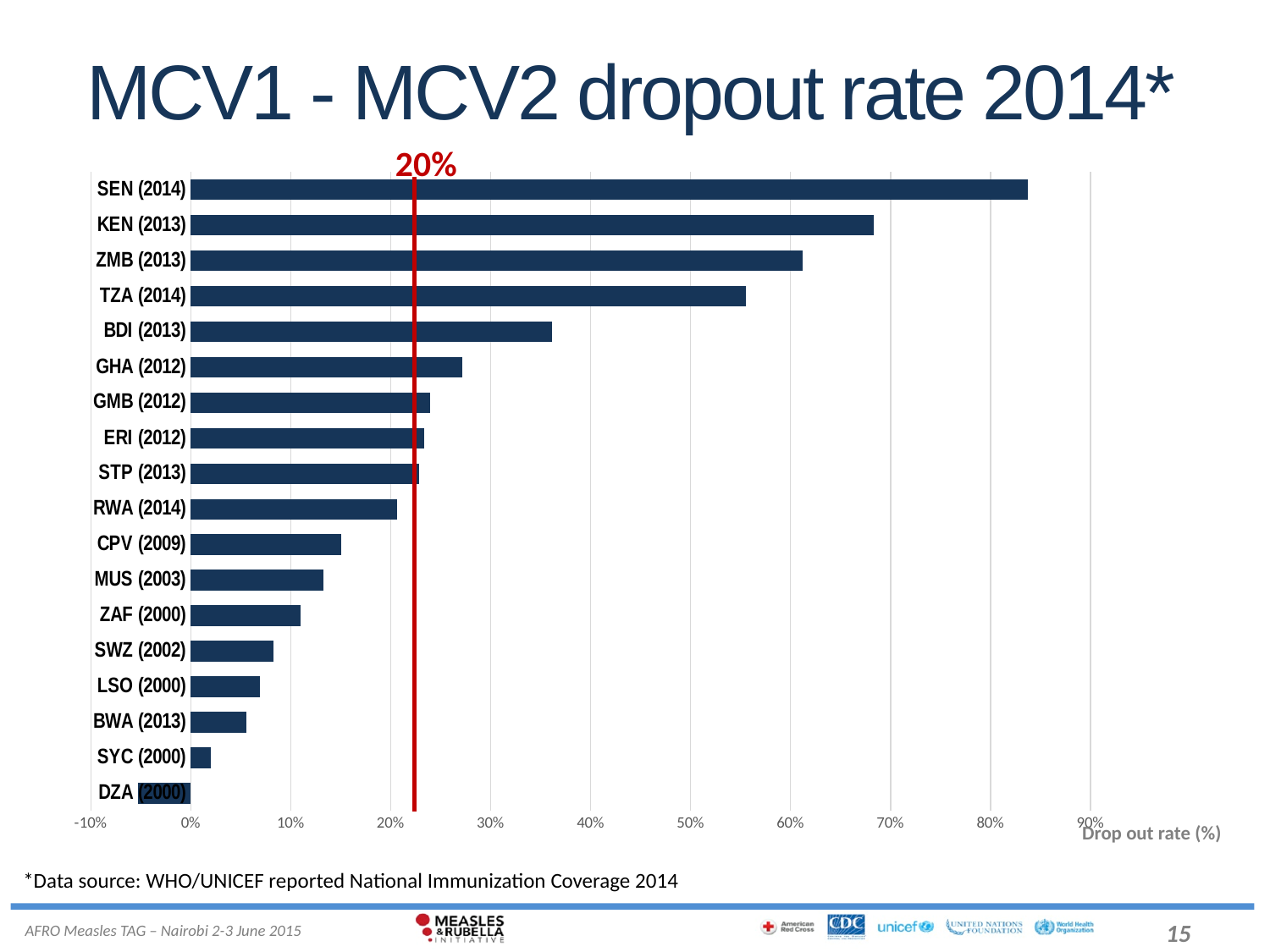

# MCV1 - MCV2 dropout rate 2014*
20%

### Chart

| Category | drop out |
|---|---|
| DZA (2000) | -0.052631578947368474 |
| SYC (2000) | 0.020000000000000018 |
| BWA (2013) | 0.0555555555555556 |
| LSO (2000) | 0.06896551724137918 |
| SWZ (2002) | 0.08247422680412367 |
| ZAF (2000) | 0.10989010989010986 |
| MUS (2003) | 0.1326530612244898 |
| CPV (2009) | 0.15053763440860216 |
| RWA (2014) | 0.20618556701030924 |
| STP (2013) | 0.22826086956521746 |
| ERI (2012) | 0.23333333333333342 |
| GMB (2012) | 0.23958333333333331 |
| GHA (2012) | 0.2717391304347826 |
| BDI (2013) | 0.36170212765957444 |
| TZA (2014) | 0.5555555555555556 |
| ZMB (2013) | 0.611764705882353 |
| KEN (2013) | 0.6835443037974683 |
| SEN (2014) | 0.8375 |
Drop out rate (%)
*Data source: WHO/UNICEF reported National Immunization Coverage 2014